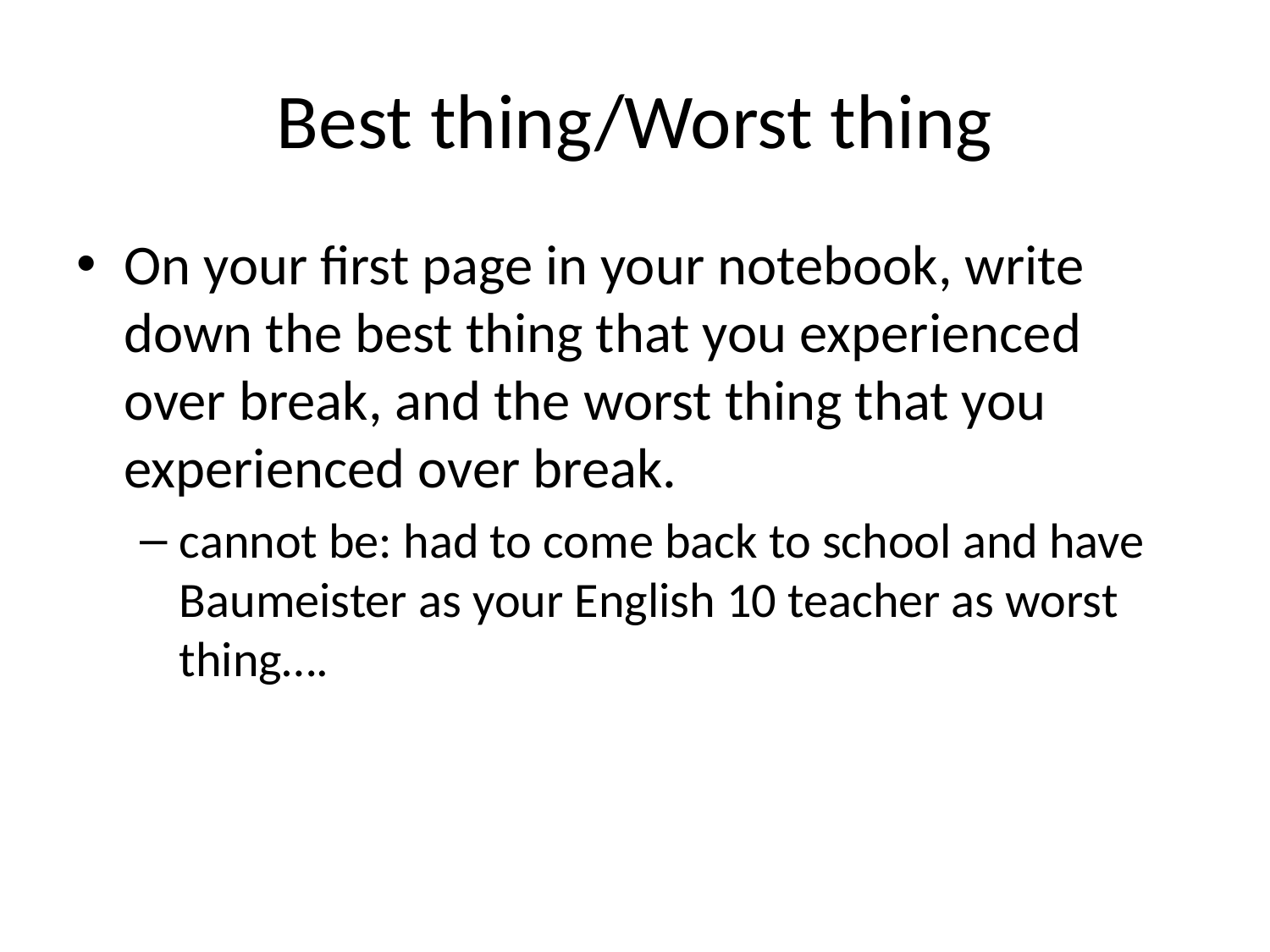

# Best thing/Worst thing
On your first page in your notebook, write down the best thing that you experienced over break, and the worst thing that you experienced over break.
cannot be: had to come back to school and have Baumeister as your English 10 teacher as worst thing….